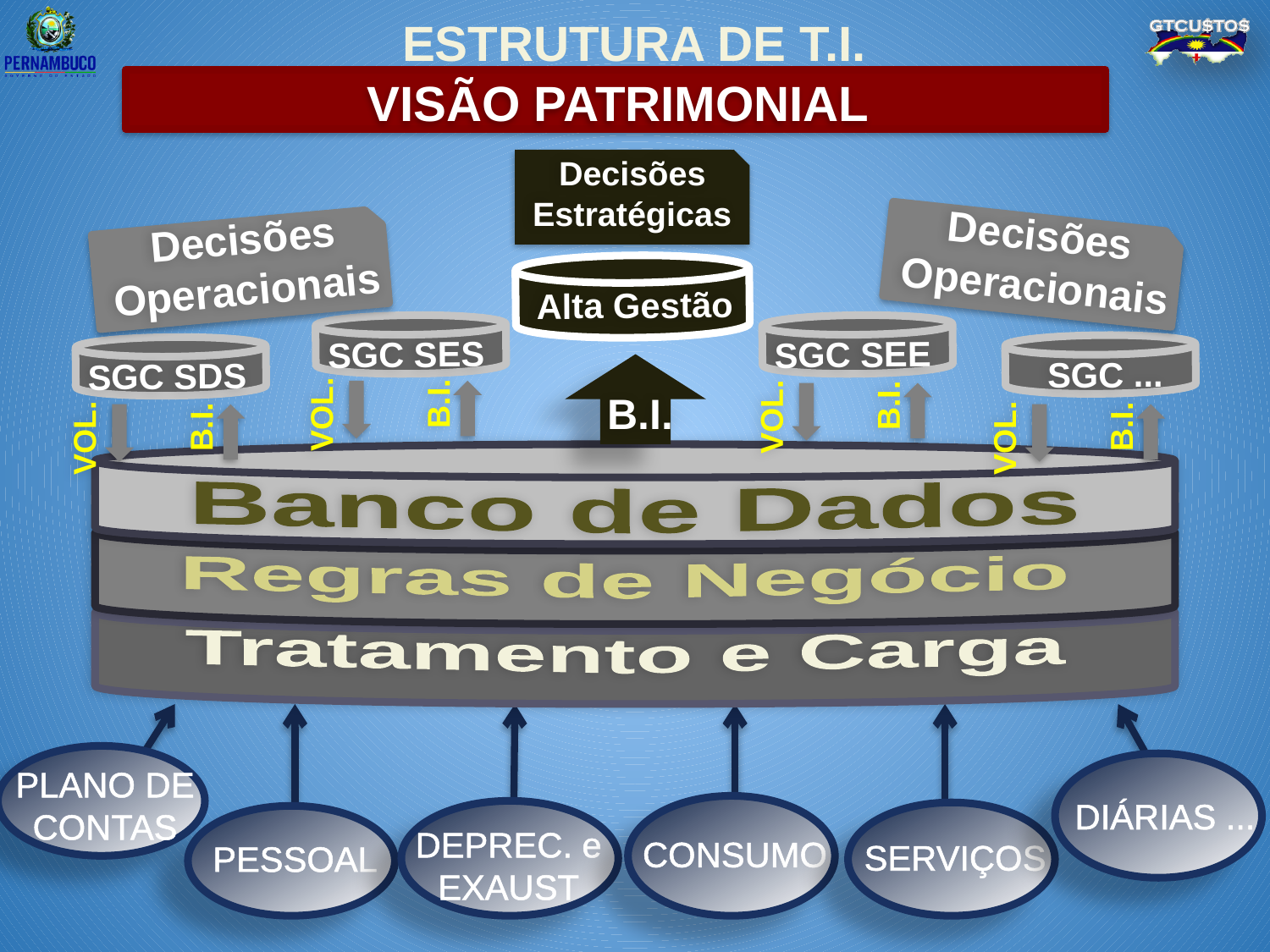

ESTRUTURA DE T.I.
VISÃO PATRIMONIAL

Decisões Estratégicas

Decisões Operacionais

Decisões Operacionais

Alta Gestão

SGC SES

SGC SEE

SGC ...

SGC SDS

B.I.
B.I.
B.I.

VOL.
VOL.
B.I.
B.I.

VOL.
VOL.

Banco de Dados

Regras de Negócio

Tratamento e Carga

PLANO DE CONTAS

DIÁRIAS ...

CONSUMO

DEPREC. e EXAUST

SERVIÇOS

PESSOAL